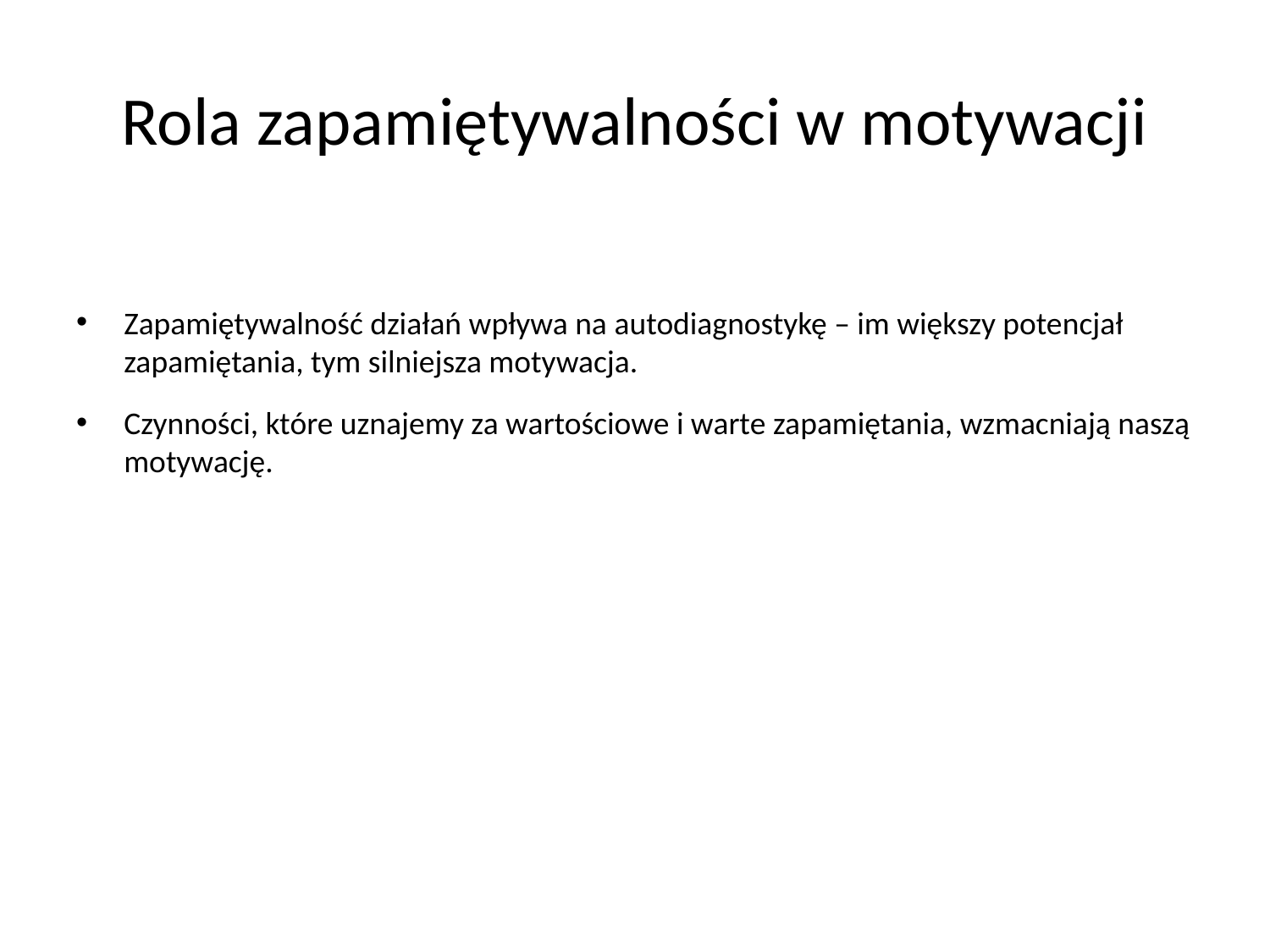

# Rola zapamiętywalności w motywacji

Zapamiętywalność działań wpływa na autodiagnostykę – im większy potencjał zapamiętania, tym silniejsza motywacja.
Czynności, które uznajemy za wartościowe i warte zapamiętania, wzmacniają naszą motywację.